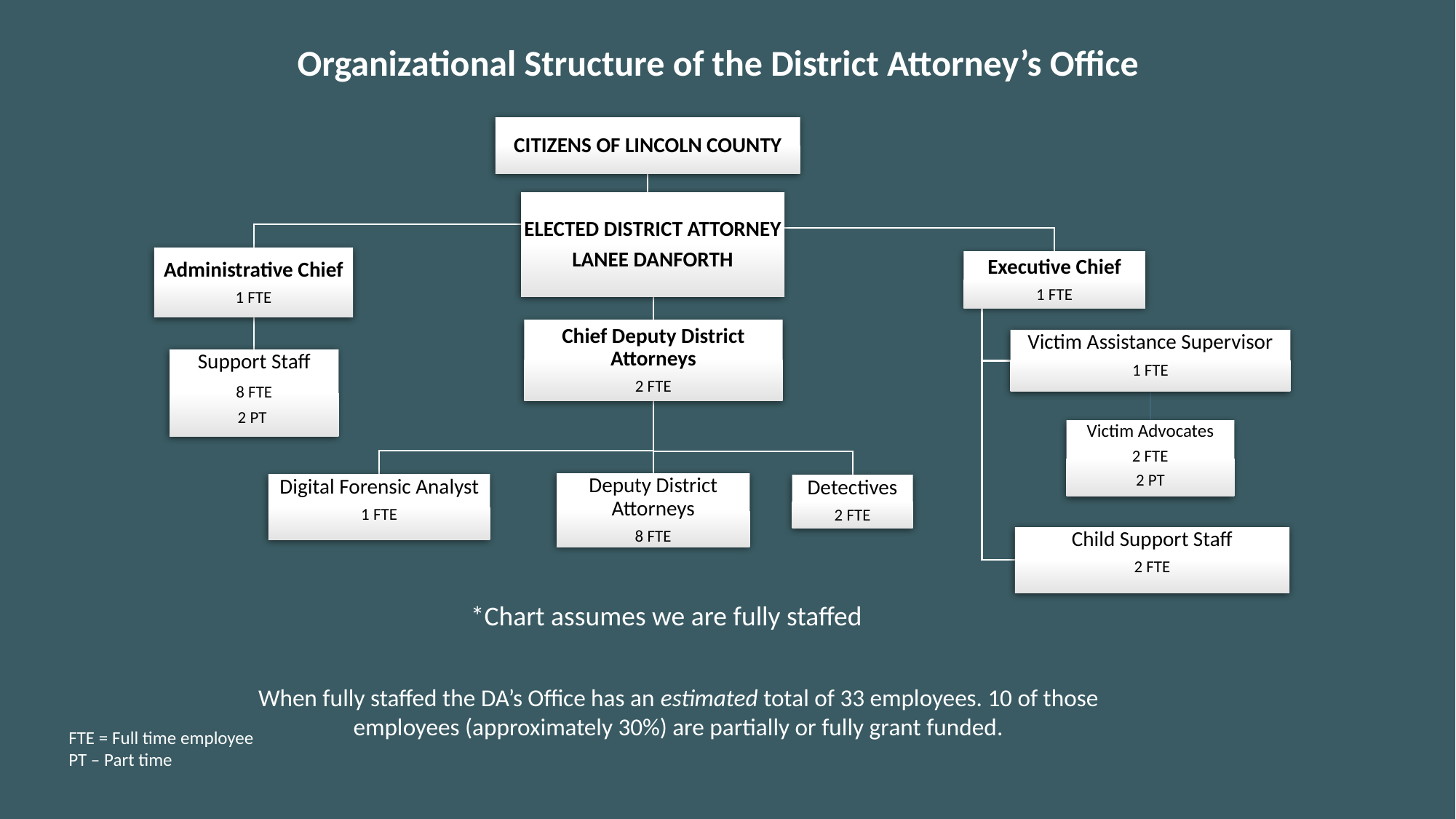

Organizational Structure of the District Attorney’s Office
CITIZENS OF LINCOLN COUNTY
Chief Deputy District Attorneys
2 FTE
Deputy District Attorneys
8 FTE
Digital Forensic Analyst
1 FTE
Detectives
2 FTE
Administrative Chief
1 FTE
Support Staff
8 FTE
2 PT

Executive Chief
1 FTE
Victim Assistance Supervisor
1 FTE
Victim Advocates
2 FTE
2 PT
Child Support Staff
2 FTE

ELECTED DISTRICT ATTORNEY
LANEE DANFORTH
*Chart assumes we are fully staffed
When fully staffed the DA’s Office has an estimated total of 33 employees. 10 of those employees (approximately 30%) are partially or fully grant funded.

FTE = Full time employee
PT – Part time